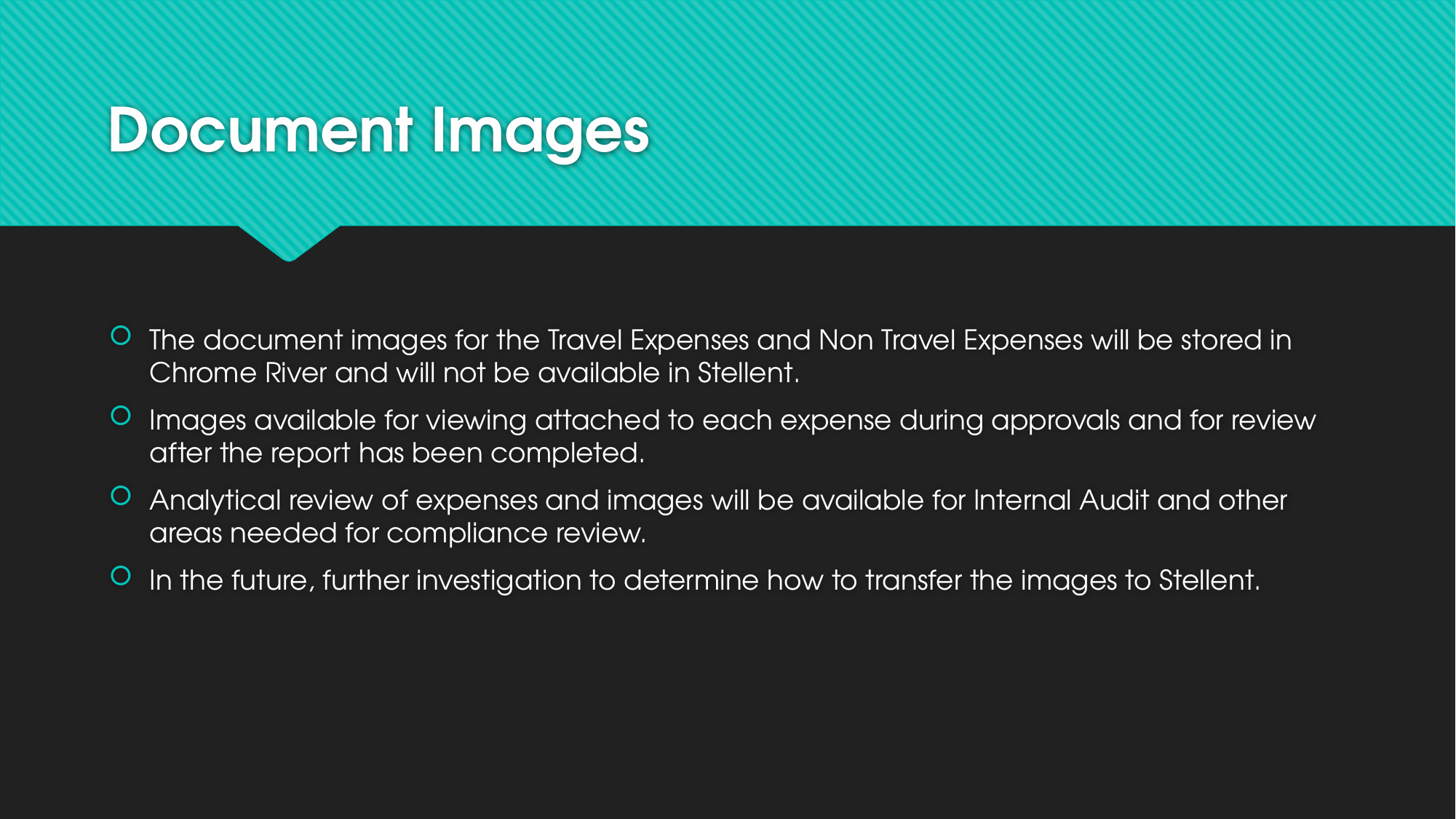

# Document Images
The document images for the Travel Expenses and Non Travel Expenses will be stored in Chrome River and will not be available in Stellent.
Images available for viewing attached to each expense during approvals and for review after the report has been completed.
Analytical review of expenses and images will be available for Internal Audit and other areas needed for compliance review.
In the future, further investigation to determine how to transfer the images to Stellent.